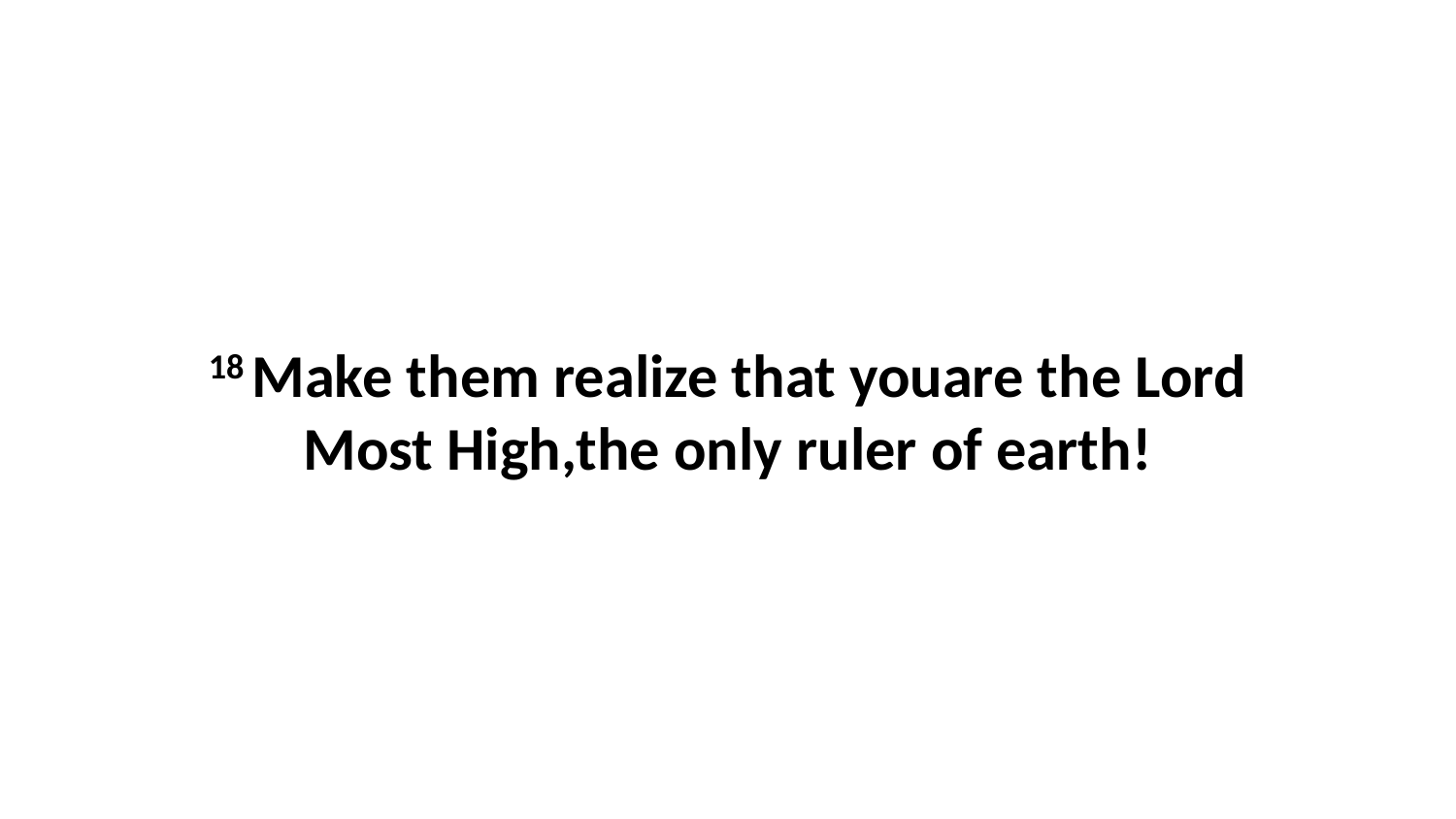

18 Make them realize that youare the Lord Most High,the only ruler of earth!